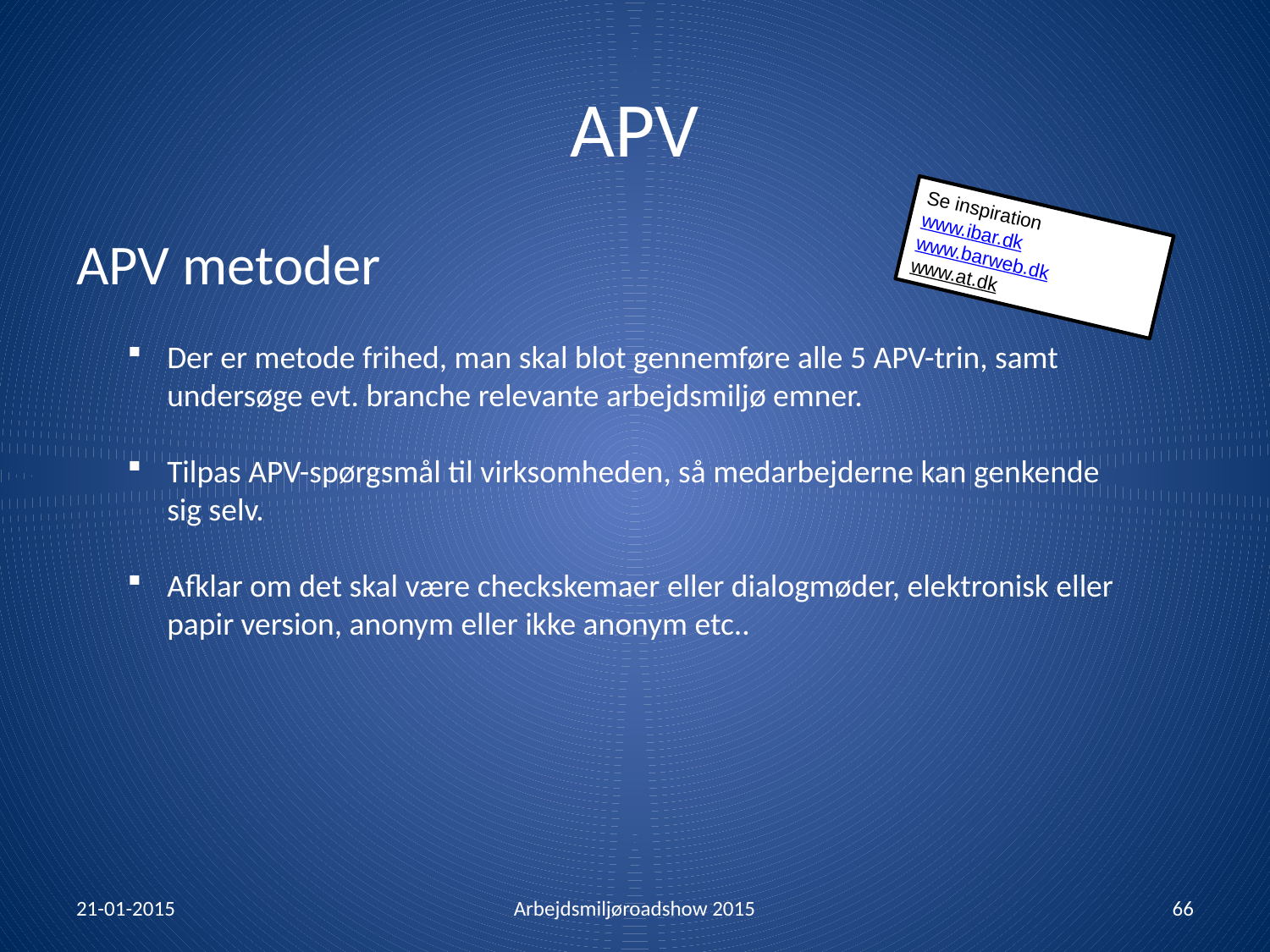

# APV
Se inspiration
www.ibar.dk
www.barweb.dk
www.at.dk
APV metoder
Der er metode frihed, man skal blot gennemføre alle 5 APV-trin, samt undersøge evt. branche relevante arbejdsmiljø emner.

Tilpas APV-spørgsmål til virksomheden, så medarbejderne kan genkende sig selv.

Afklar om det skal være checkskemaer eller dialogmøder, elektronisk eller papir version, anonym eller ikke anonym etc..
21-01-2015
Arbejdsmiljøroadshow 2015
66